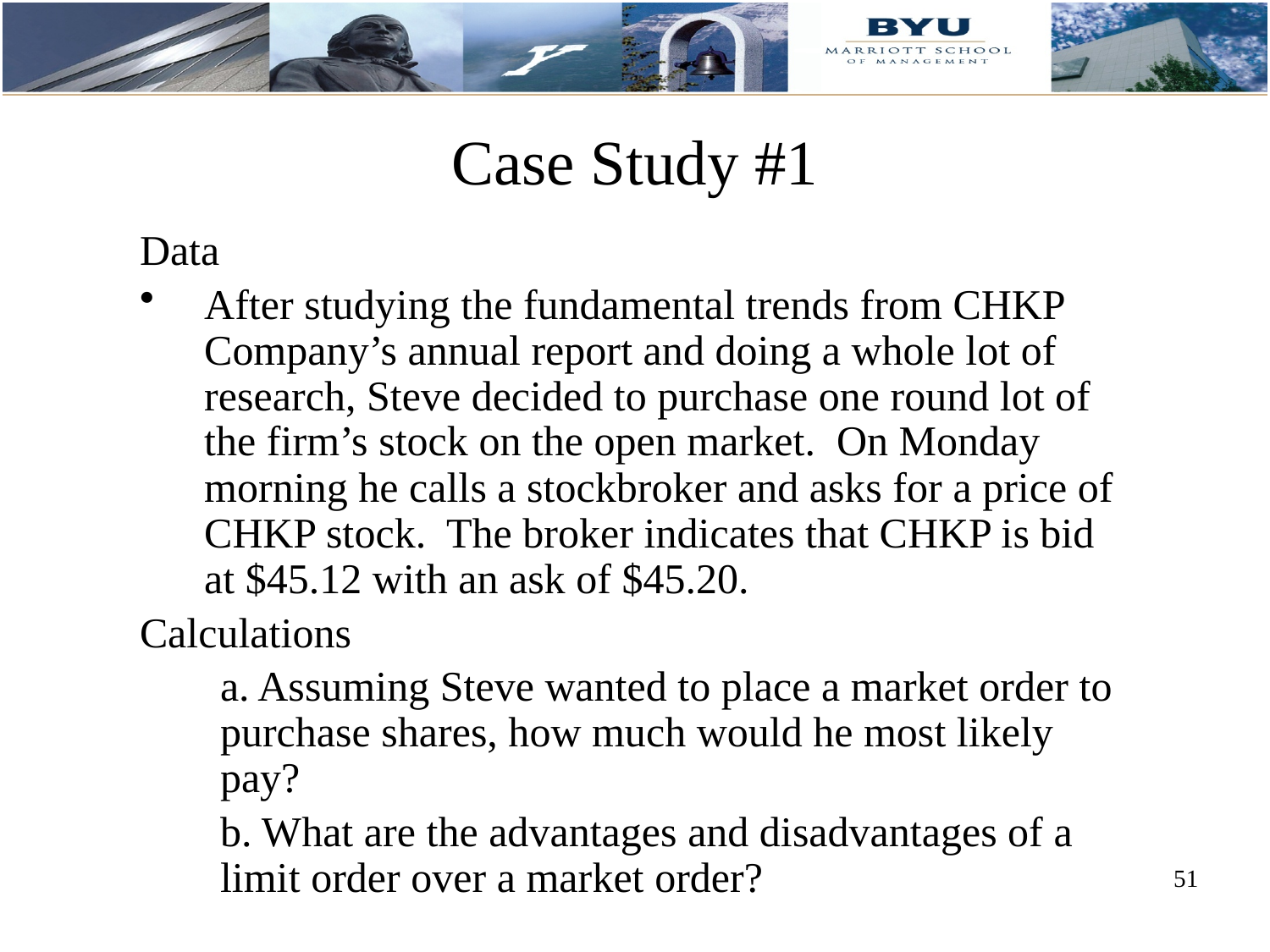

Case Study #1
Data
After studying the fundamental trends from CHKP Company’s annual report and doing a whole lot of research, Steve decided to purchase one round lot of the firm’s stock on the open market.  On Monday morning he calls a stockbroker and asks for a price of CHKP stock.  The broker indicates that CHKP is bid at $45.12 with an ask of $45.20.
Calculations
a. Assuming Steve wanted to place a market order to purchase shares, how much would he most likely pay?
b. What are the advantages and disadvantages of a limit order over a market order?